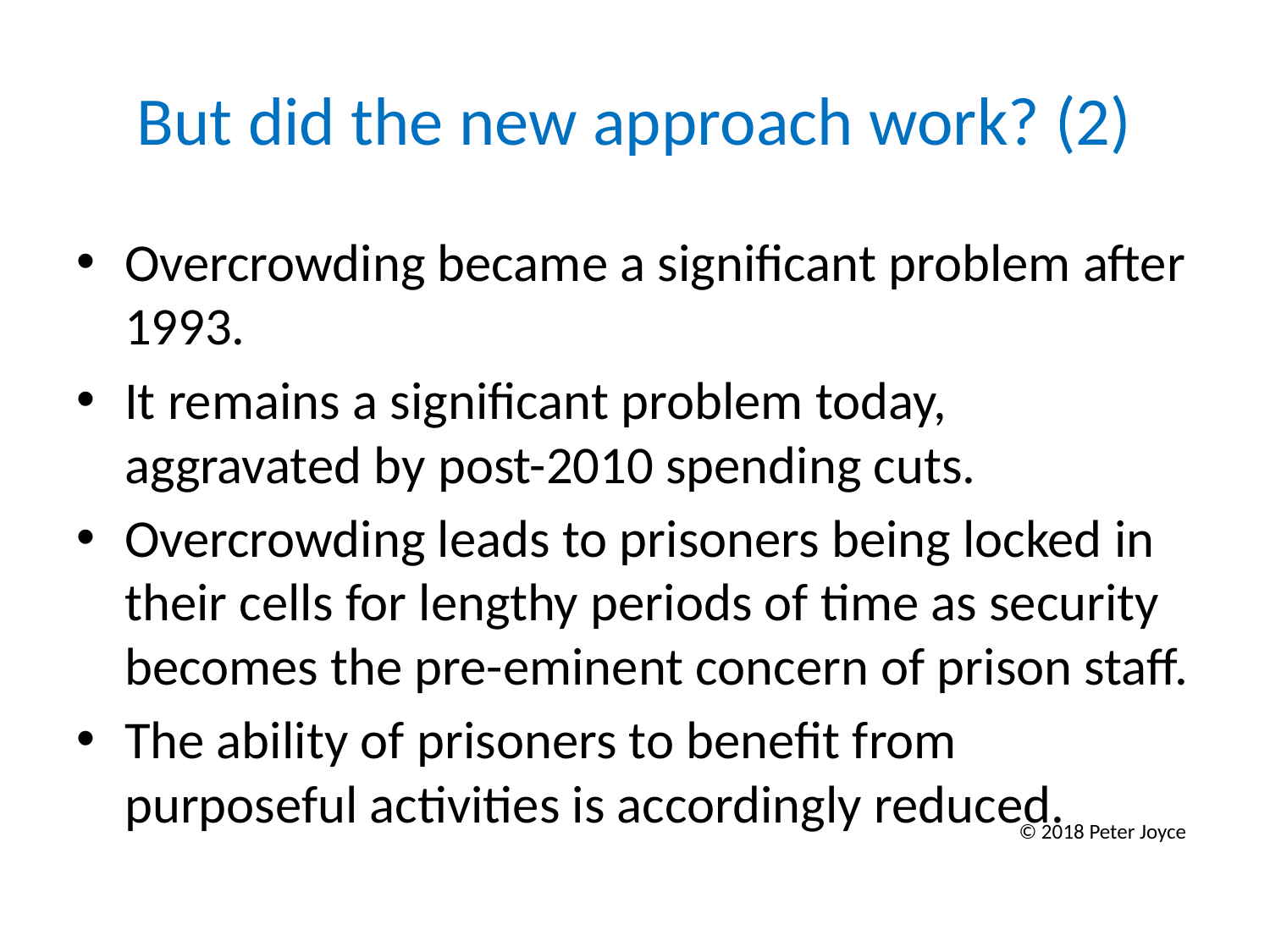

# But did the new approach work? (2)
Overcrowding became a significant problem after 1993.
It remains a significant problem today, aggravated by post-2010 spending cuts.
Overcrowding leads to prisoners being locked in their cells for lengthy periods of time as security becomes the pre-eminent concern of prison staff.
The ability of prisoners to benefit from purposeful activities is accordingly reduced.